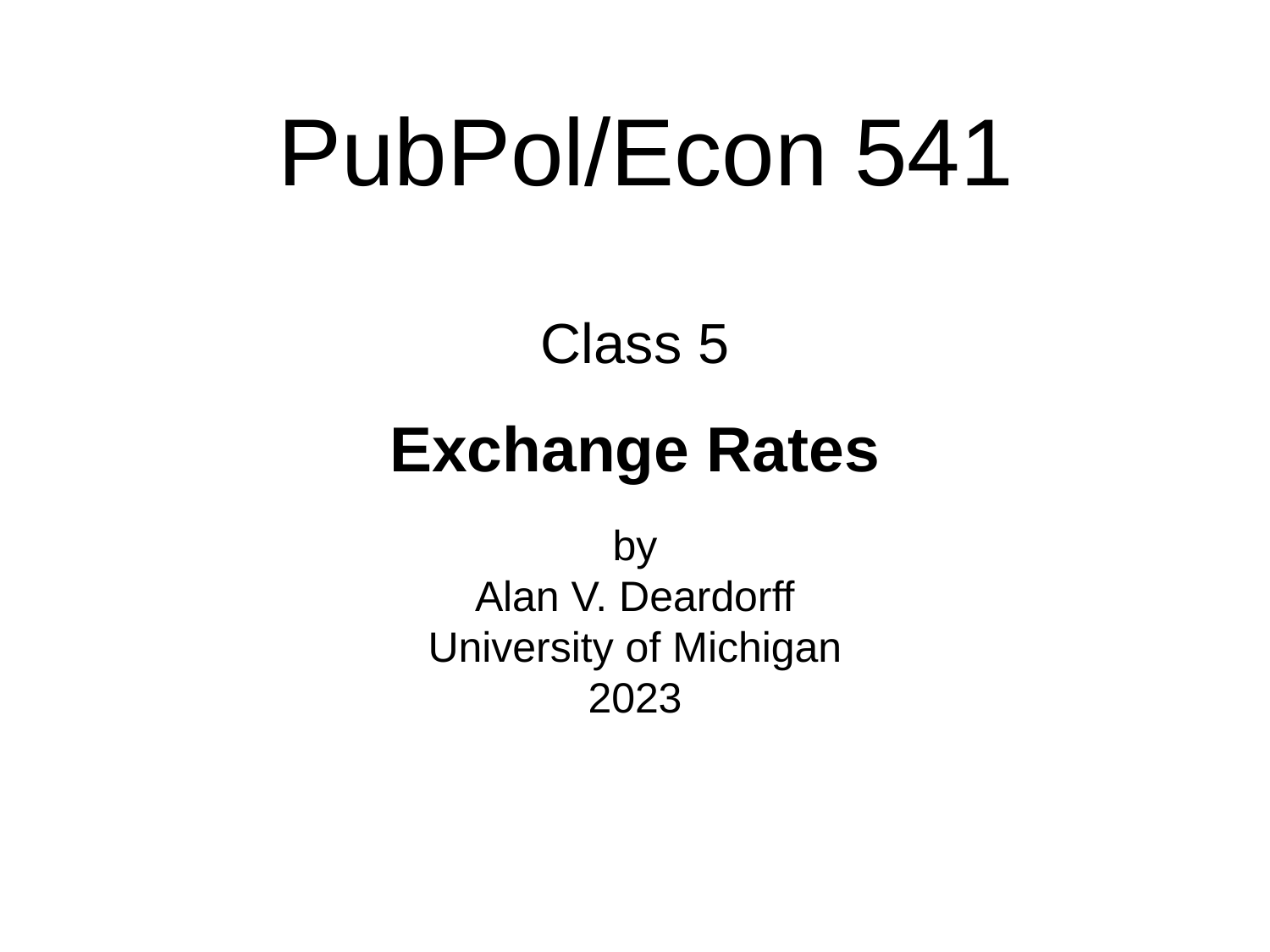

PubPol/Econ 541
# Class 5 Exchange Rates by Alan V. Deardorff University of Michigan 2023